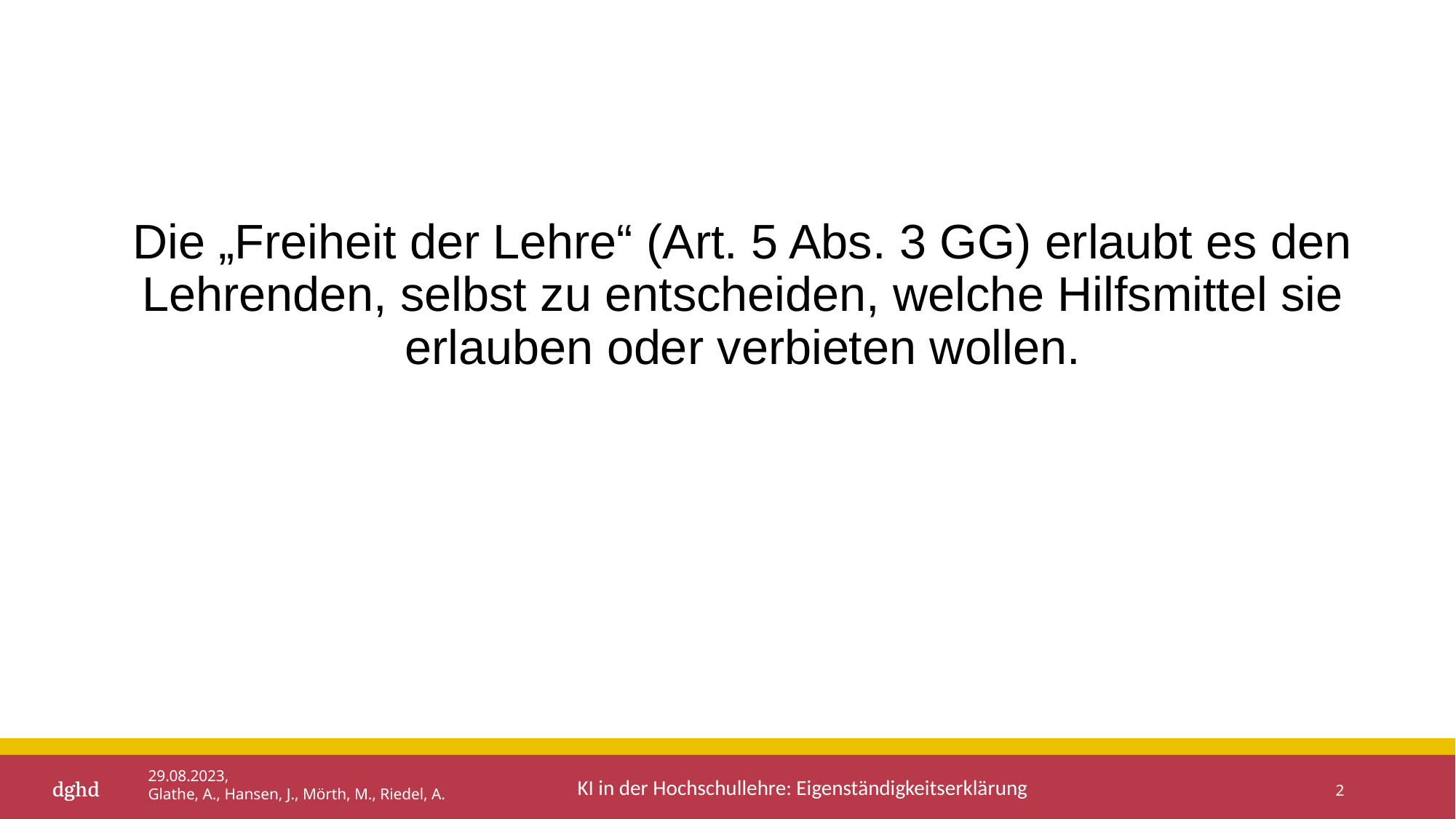

Die „Freiheit der Lehre“ (Art. 5 Abs. 3 GG) erlaubt es den Lehrenden, selbst zu entscheiden, welche Hilfsmittel sie erlauben oder verbieten wollen.

2